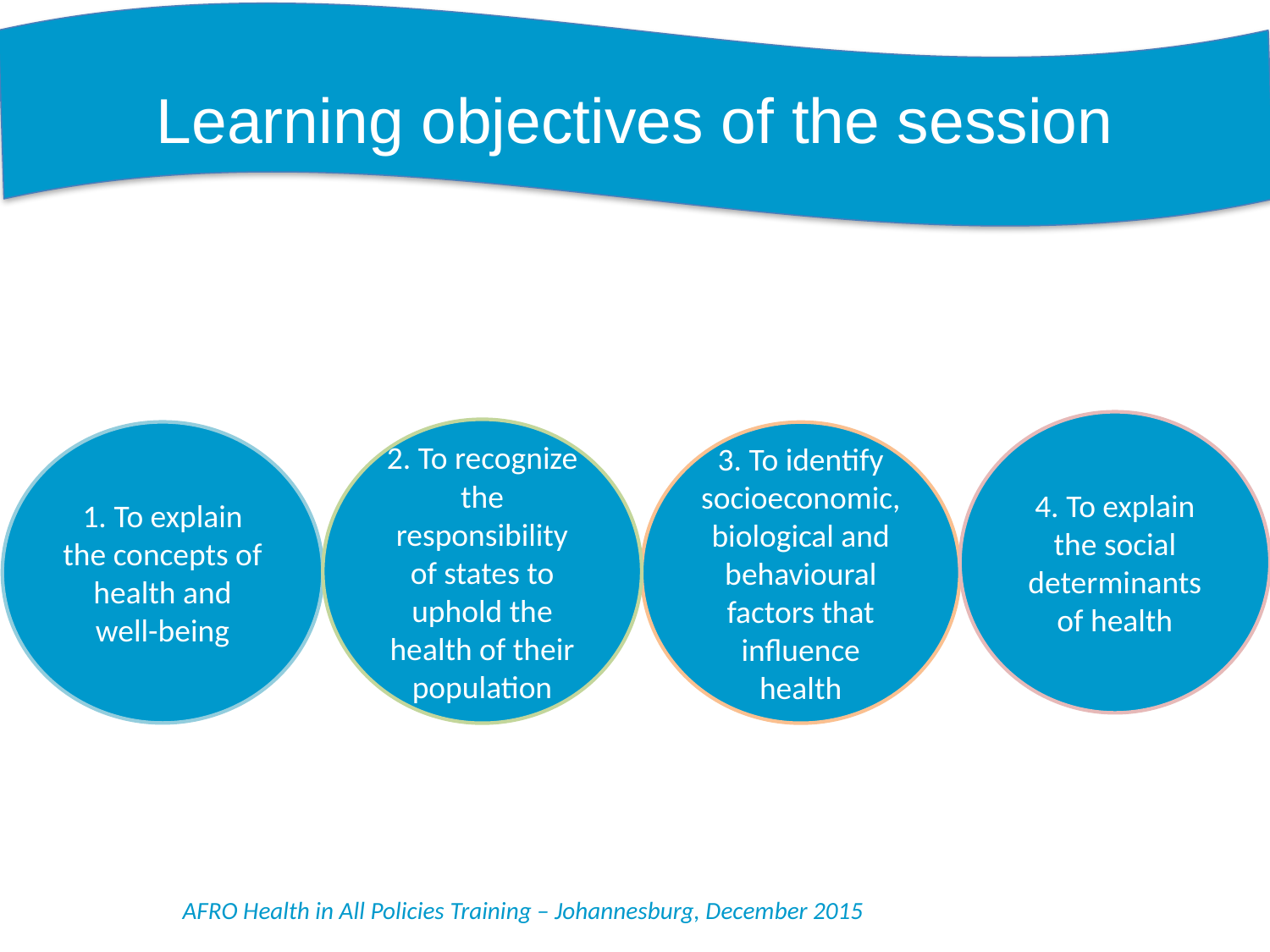

Learning objectives of the session
#
4. To explain the social determinants of health
2. To recognize the responsibility of states to uphold the health of their population
1. To explain the concepts of health and well-being

3. To identify socioeconomic, biological and behavioural factors that influence health